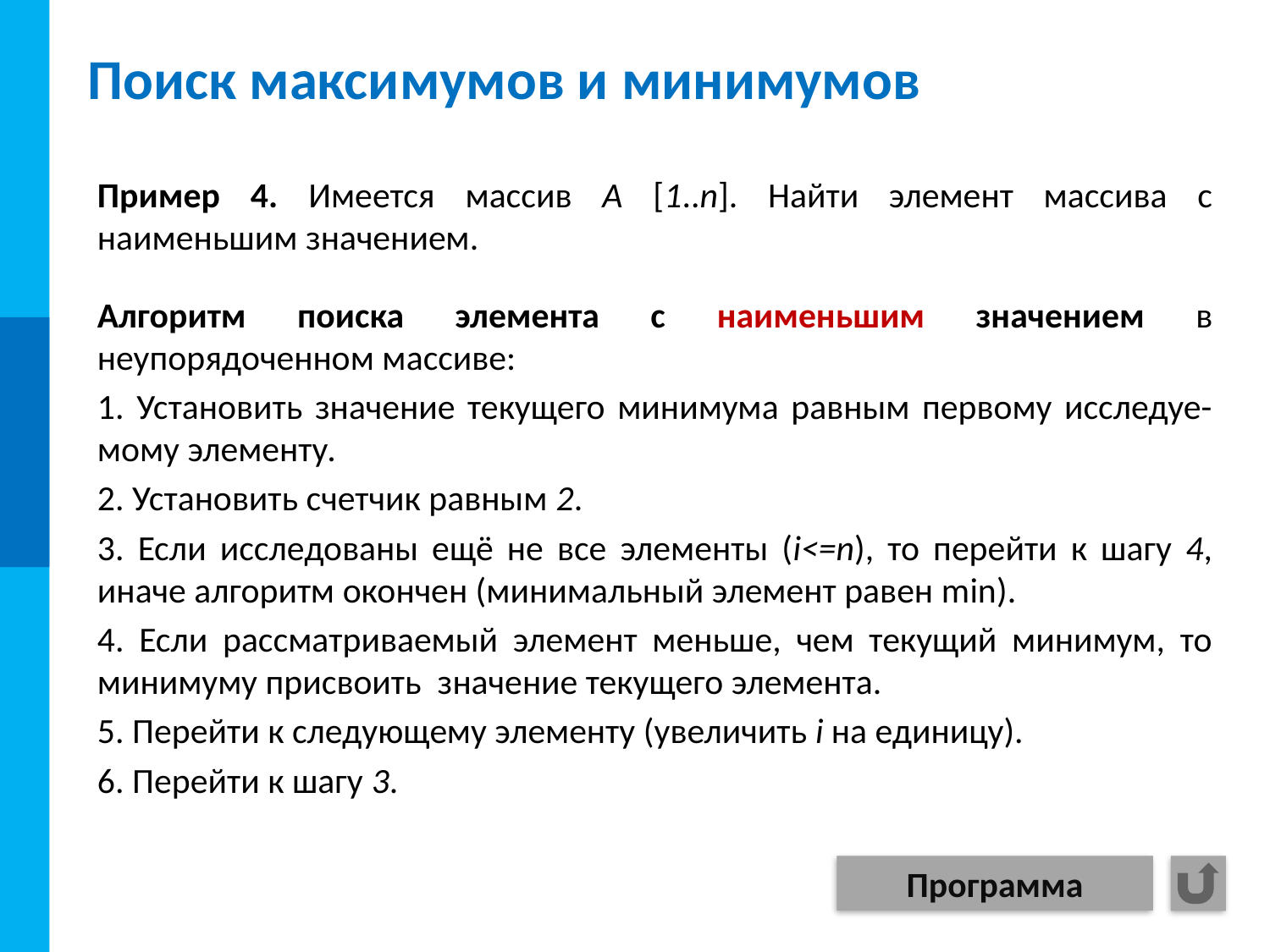

# Поиск максимумов и минимумов
Пример 4. Имеется массив A [1..n]. Найти элемент массива с наименьшим значением.
Алгоритм поиска элемента с наименьшим значением в неупорядоченном массиве:
1. Установить значение текущего минимума равным первому исследуе-мому элементу.
2. Установить счетчик равным 2.
3. Если исследованы ещё не все элементы (i<=n), то перейти к шагу 4, иначе алгоритм окончен (минимальный элемент равен min).
4. Если рассматриваемый элемент меньше, чем текущий минимум, то минимуму присвоить  значение текущего элемента.
5. Перейти к следующему элементу (увеличить i на единицу).
6. Перейти к шагу 3.
Программа